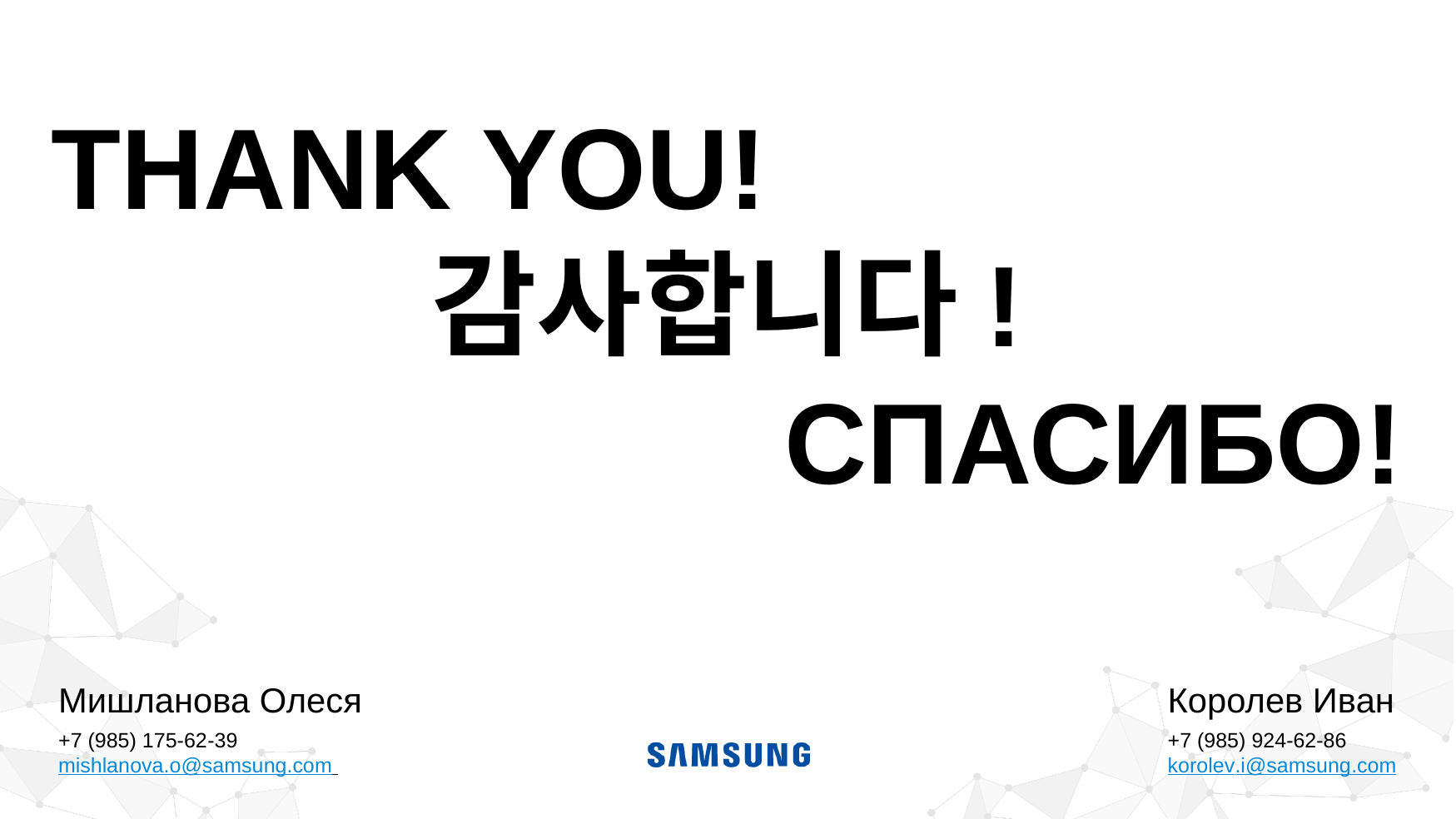

Мишланова Олеся
+7 (985) 175-62-39 mishlanova.o@samsung.com
Королев Иван
+7 (985) 924-62-86
korolev.i@samsung.com